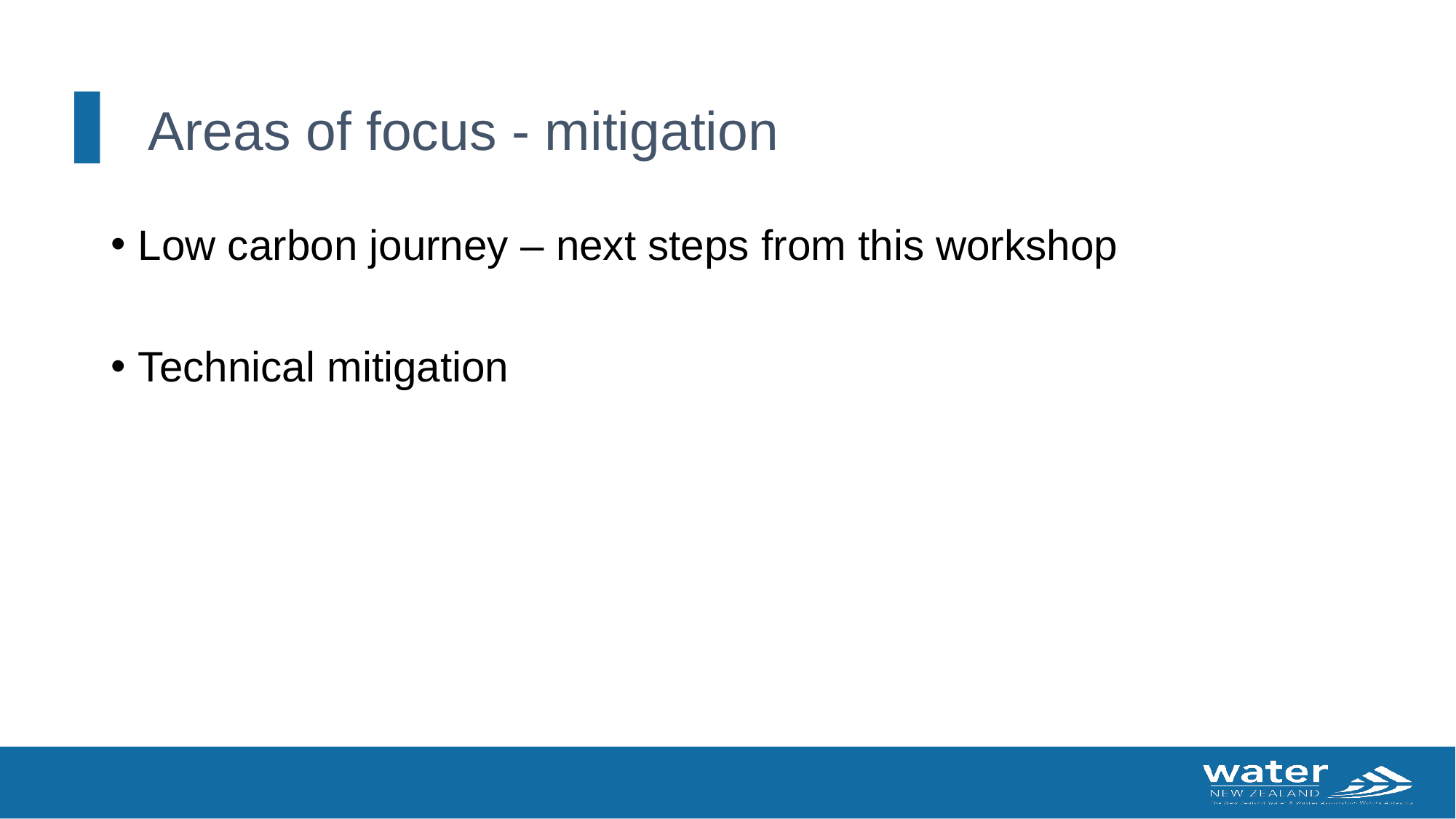

# Areas of focus - mitigation
Low carbon journey – next steps from this workshop

Technical mitigation